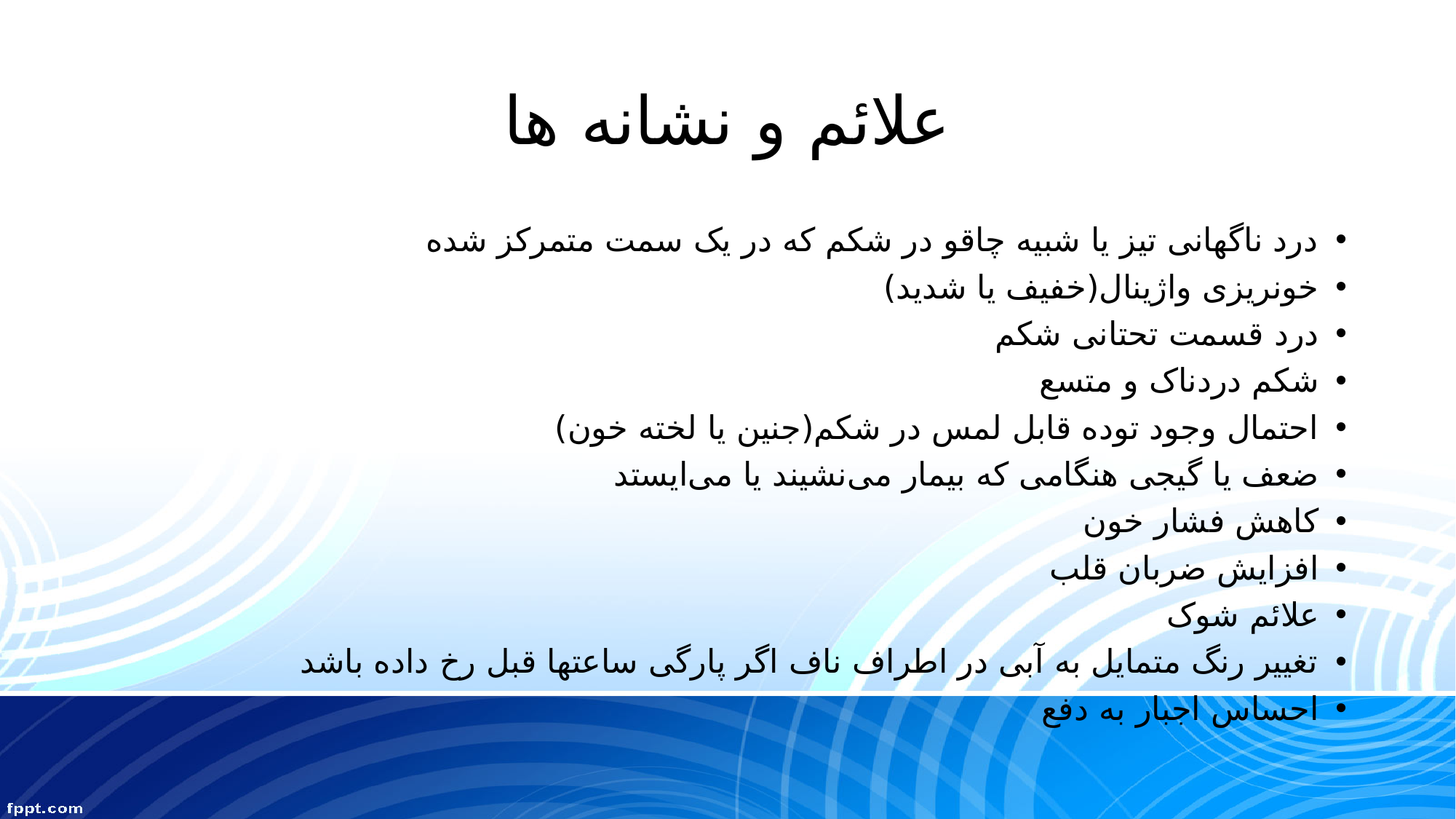

# علائم و نشانه ها
درد ناگهانی تیز یا شبیه چاقو در شکم که در یک سمت متمرکز شده
خونریزی واژینال(خفیف یا شدید)
درد قسمت تحتانی شکم
شکم دردناک و متسع
احتمال وجود توده قابل لمس در شکم(جنین یا لخته خون)
ضعف یا گیجی هنگامی که بیمار می‌نشیند یا می‌ایستد
کاهش فشار خون
افزایش ضربان قلب
علائم شوک
تغییر رنگ متمایل به آبی در اطراف ناف اگر پارگی ساعتها قبل رخ داده باشد
احساس اجبار به دفع